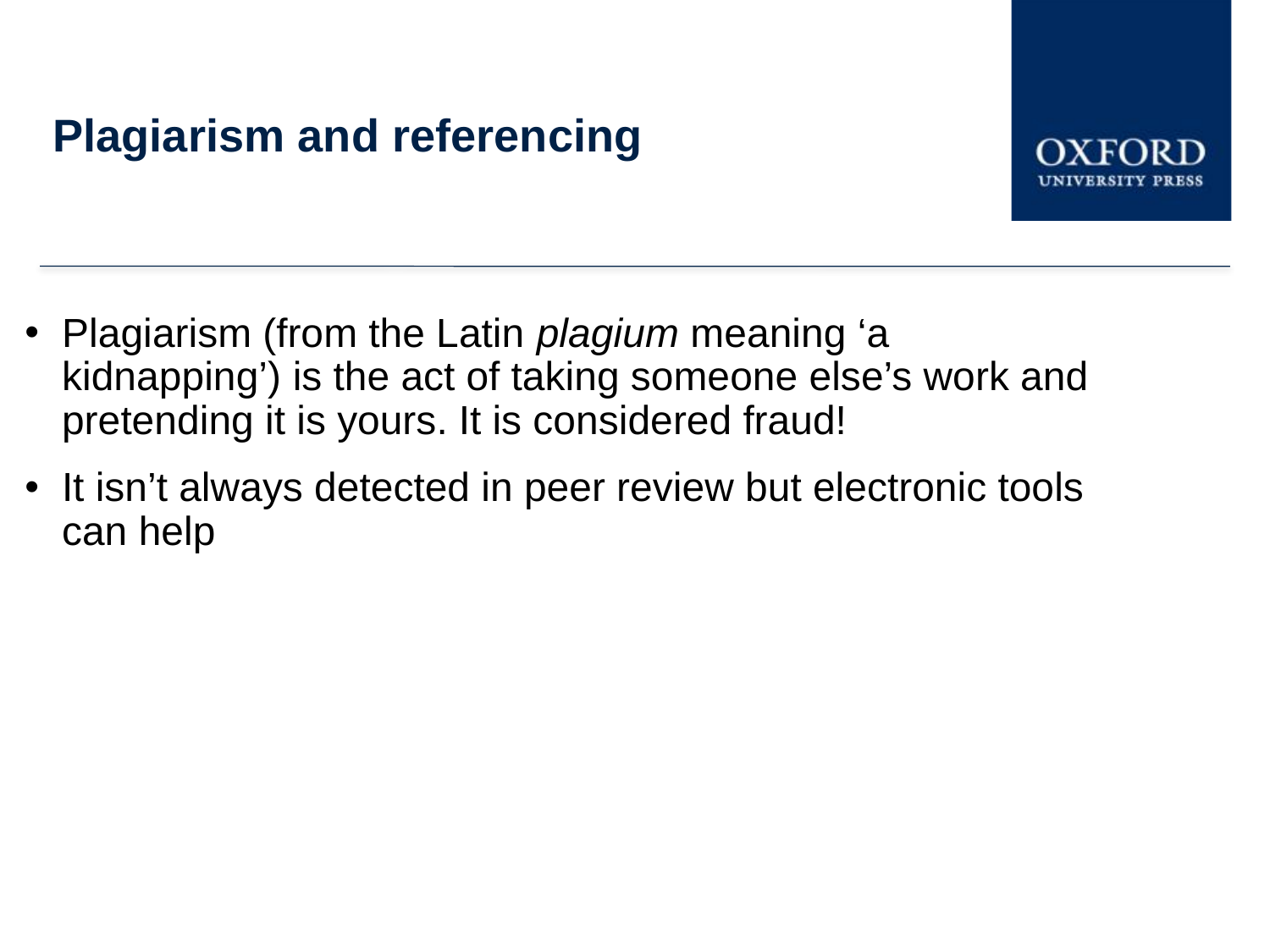

# Plagiarism and referencing
Plagiarism (from the Latin plagium meaning ‘a kidnapping’) is the act of taking someone else’s work and pretending it is yours. It is considered fraud!
It isn’t always detected in peer review but electronic tools can help